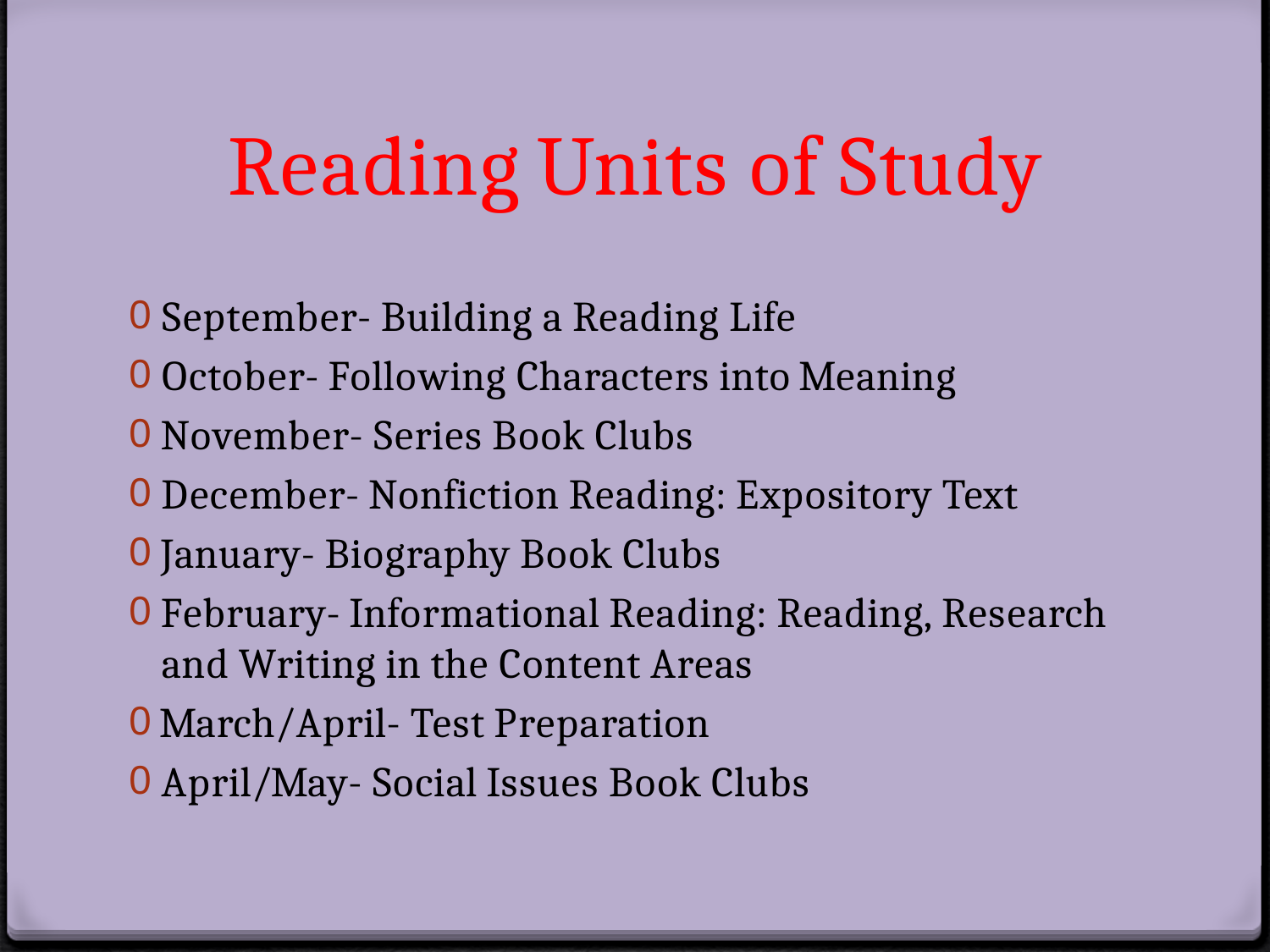

# Reading Units of Study
September- Building a Reading Life
October- Following Characters into Meaning
November- Series Book Clubs
December- Nonfiction Reading: Expository Text
January- Biography Book Clubs
February- Informational Reading: Reading, Research and Writing in the Content Areas
March/April- Test Preparation
April/May- Social Issues Book Clubs